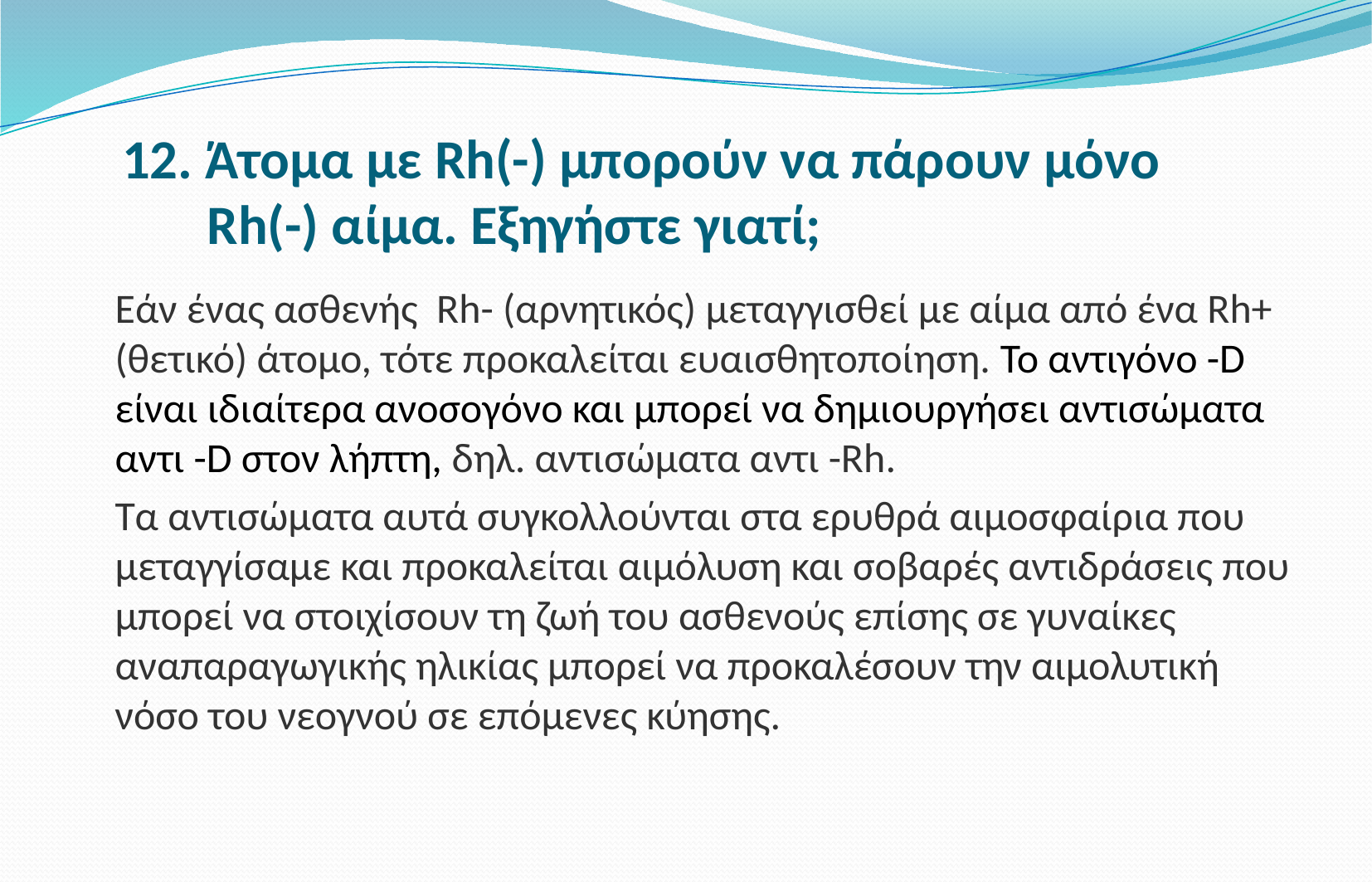

# 12. Άτομα με Rh(-) μπορούν να πάρουν μόνο Rh(-) αίμα. Εξηγήστε γιατί;
Εάν ένας ασθενής  Rh- (αρνητικός) μεταγγισθεί με αίμα από ένα Rh+ (θετικό) άτομο, τότε προκαλείται ευαισθητοποίηση. Το αντιγόνο -D είναι ιδιαίτερα ανοσογόνο και μπορεί να δημιουργήσει αντισώματα αντι -D στον λήπτη, δηλ. αντισώματα αντι -Rh.
Τα αντισώματα αυτά συγκολλούνται στα ερυθρά αιμοσφαίρια που μεταγγίσαμε και προκαλείται αιμόλυση και σοβαρές αντιδράσεις που μπορεί να στοιχίσουν τη ζωή του ασθενούς επίσης σε γυναίκες αναπαραγωγικής ηλικίας μπορεί να προκαλέσουν την αιμολυτική νόσο του νεογνού σε επόμενες κύησης.